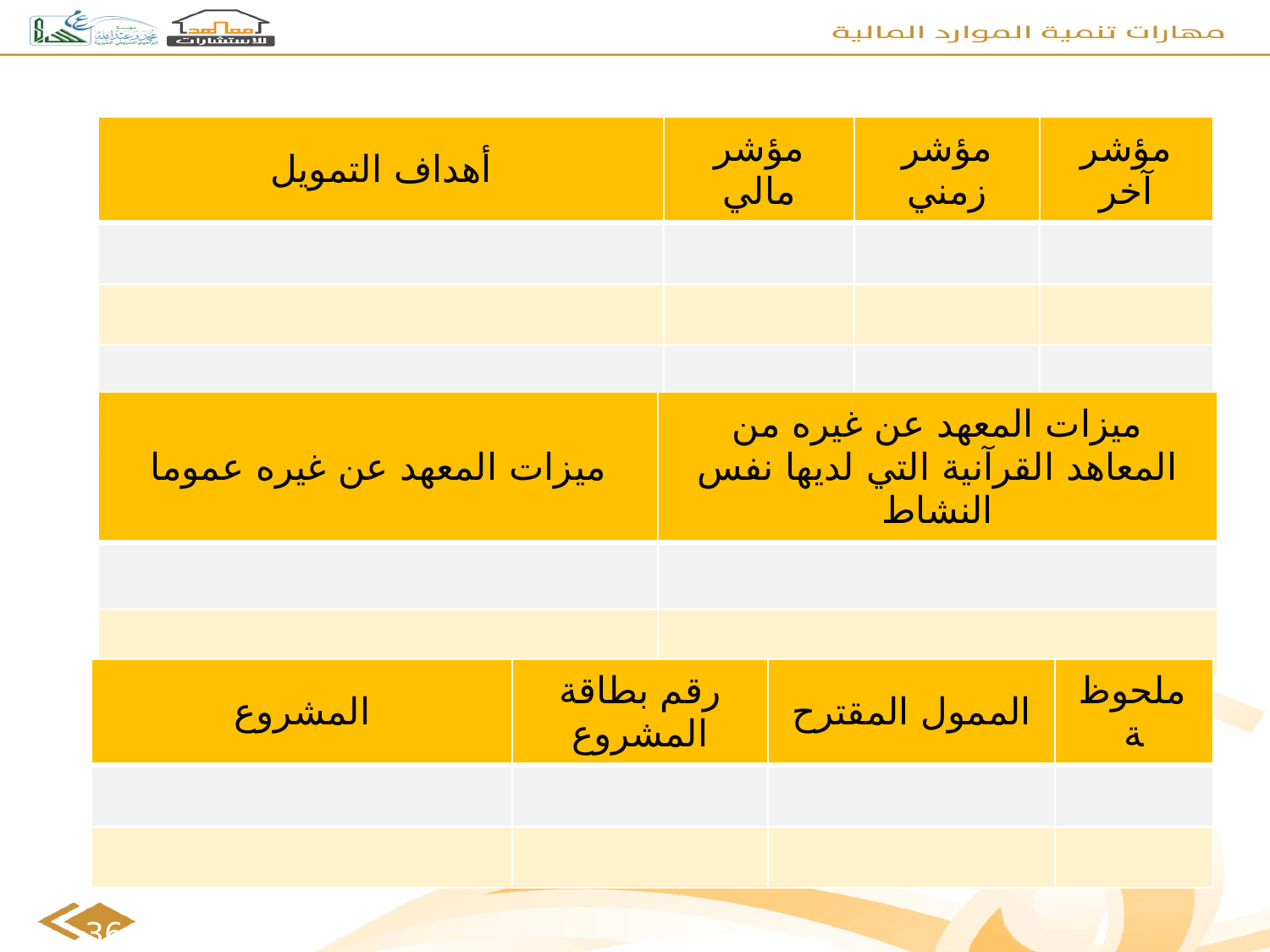

| أهداف التمويل | مؤشر مالي | مؤشر زمني | مؤشر آخر |
| --- | --- | --- | --- |
|  |  |  |  |
|  |  |  |  |
|  |  |  |  |
| ميزات المعهد عن غيره عموما | ميزات المعهد عن غيره من المعاهد القرآنية التي لديها نفس النشاط |
| --- | --- |
|  |  |
|  |  |
| المشروع | رقم بطاقة المشروع | الممول المقترح | ملحوظة |
| --- | --- | --- | --- |
|  |  |  |  |
|  |  |  |  |